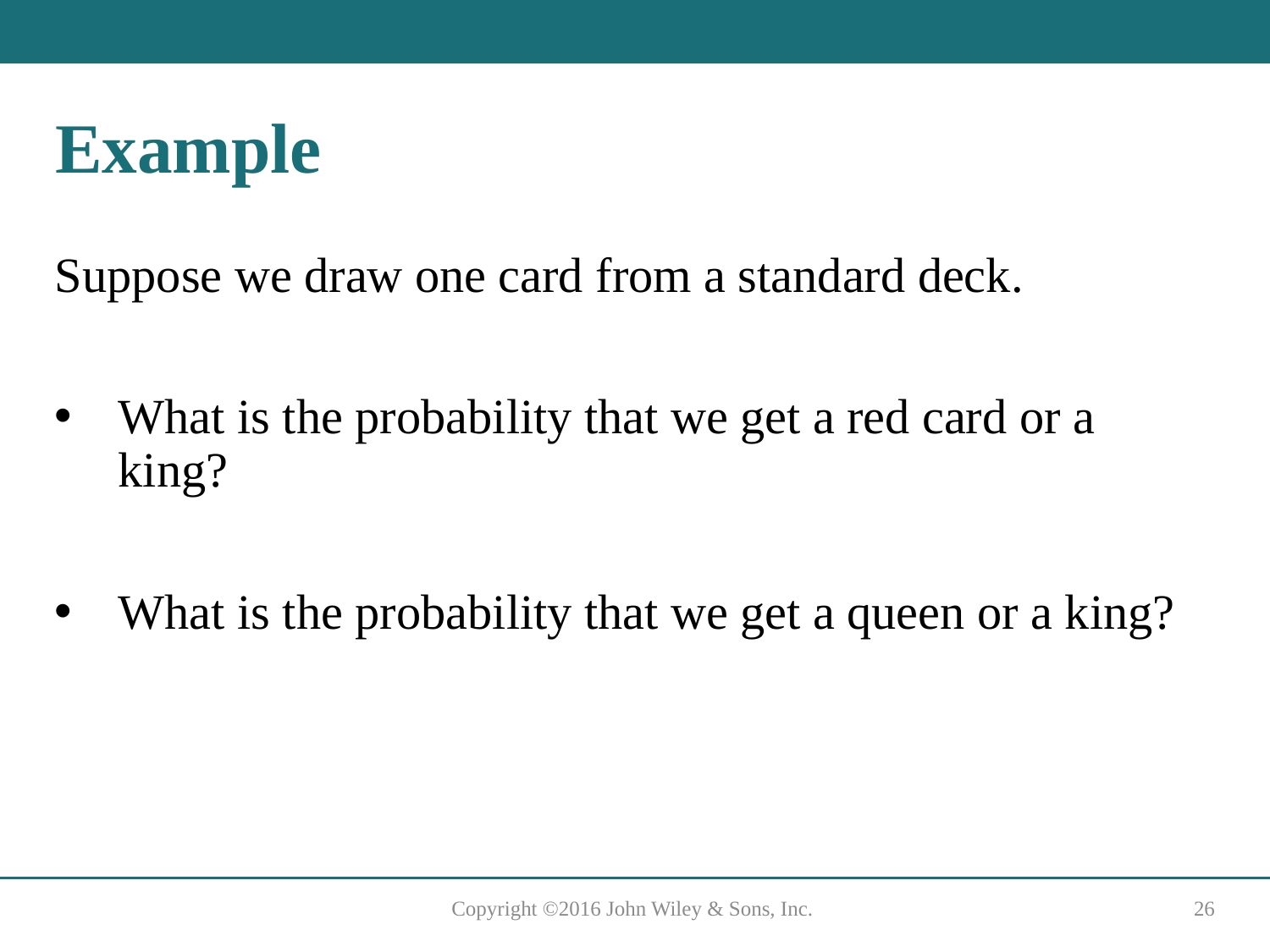

# Example
Suppose we draw one card from a standard deck.

What is the probability that we get a red card or a king?

What is the probability that we get a queen or a king?
Copyright ©2016 John Wiley & Sons, Inc.
26